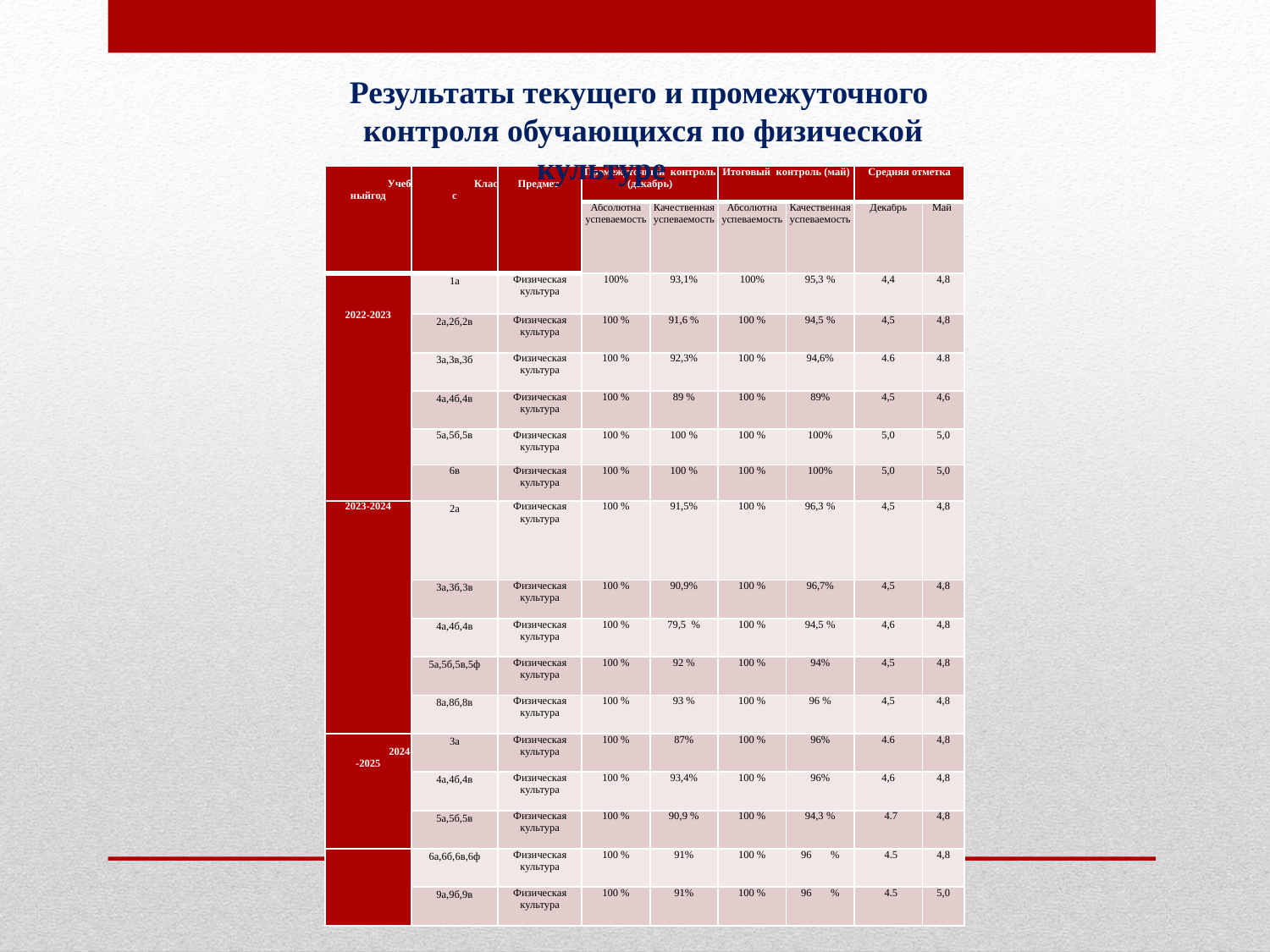

Результаты текущего и промежуточного
 контроля обучающихся по физической культуре
| Учебныйгод | Класс | Предмет | Промежуточный контроль (декабрь) |  | Итоговый контроль (май) |  | Средняя отметка |  |
| --- | --- | --- | --- | --- | --- | --- | --- | --- |
|  |  |  | Абсолютна успеваемость | Качественная успеваемость | Абсолютна успеваемость | Качественная успеваемость | Декабрь | Май |
| 2022-2023 | 1а | Физическая культура | 100% | 93,1% | 100% | 95,3 % | 4,4 | 4,8 |
|  | 2а,2б,2в | Физическая культура | 100 % | 91,6 % | 100 % | 94,5 % | 4,5 | 4,8 |
|  | 3а,3в,3б | Физическая культура | 100 % | 92,3% | 100 % | 94,6% | 4.6 | 4.8 |
|  | 4а,4б,4в | Физическая культура | 100 % | 89 % | 100 % | 89% | 4,5 | 4,6 |
|  | 5а,5б,5в | Физическая культура | 100 % | 100 % | 100 % | 100% | 5,0 | 5,0 |
|  | 6в | Физическая культура | 100 % | 100 % | 100 % | 100% | 5,0 | 5,0 |
| 2023-2024 | 2а | Физическая культура | 100 % | 91,5% | 100 % | 96,3 % | 4,5 | 4,8 |
|  | 3а,3б,3в | Физическая культура | 100 % | 90,9% | 100 % | 96,7% | 4,5 | 4,8 |
|  | 4а,4б,4в | Физическая культура | 100 % | 79,5 % | 100 % | 94,5 % | 4,6 | 4,8 |
|  | 5а,5б,5в,5ф | Физическая культура | 100 % | 92 % | 100 % | 94% | 4,5 | 4,8 |
|  | 8а,8б,8в | Физическая культура | 100 % | 93 % | 100 % | 96 % | 4,5 | 4,8 |
| 2024-2025 | 3а | Физическая культура | 100 % | 87% | 100 % | 96% | 4.6 | 4,8 |
|  | 4а,4б,4в | Физическая культура | 100 % | 93,4% | 100 % | 96% | 4,6 | 4,8 |
|  | 5а,5б,5в | Физическая культура | 100 % | 90,9 % | 100 % | 94,3 % | 4.7 | 4,8 |
|  | 6а,6б,6в,6ф | Физическая культура | 100 % | 91% | 100 % | 96 % | 4.5 | 4,8 |
|  | 9а,9б,9в | Физическая культура | 100 % | 91% | 100 % | 96 % | 4.5 | 5,0 |